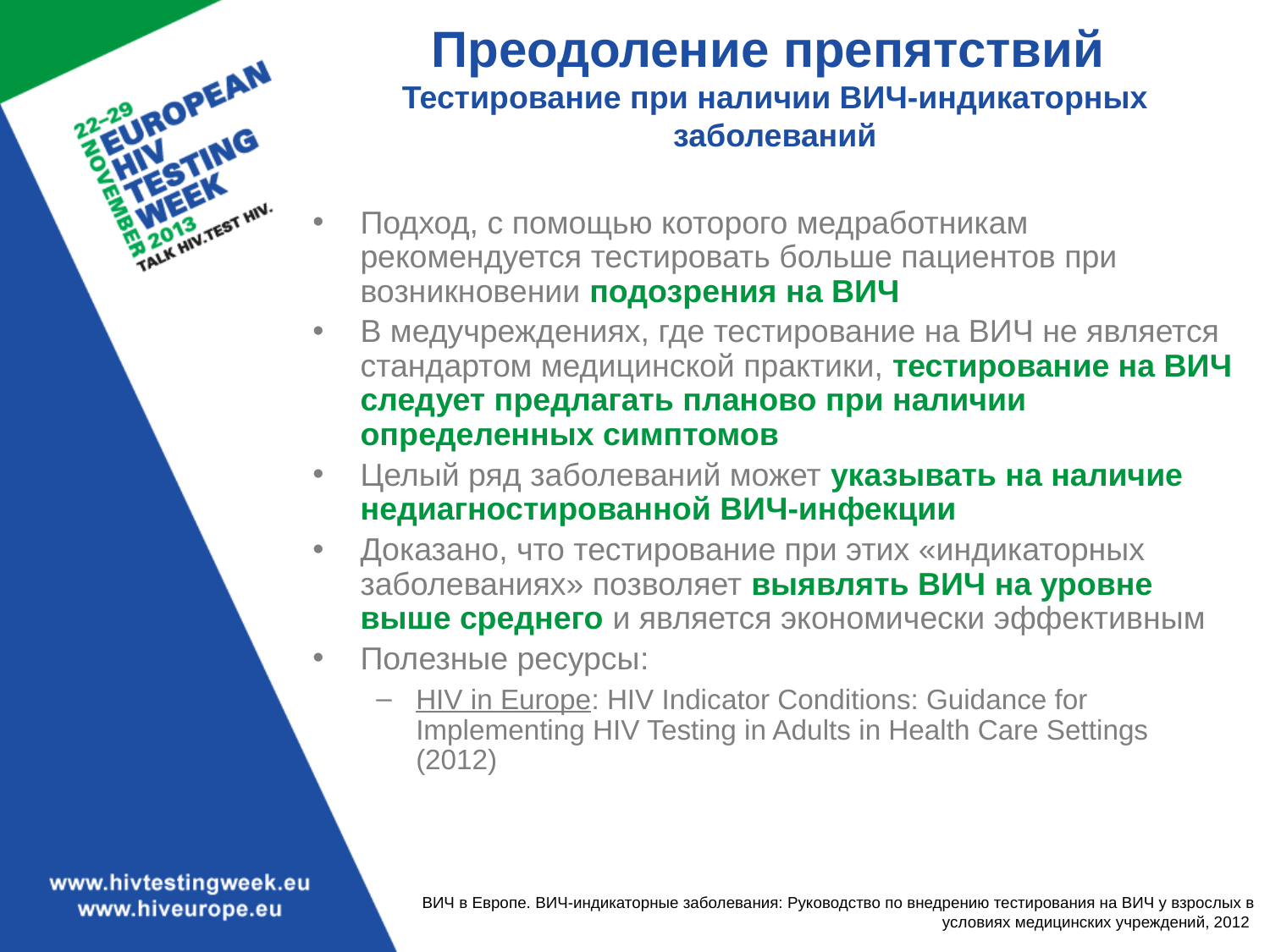

# Преодоление препятствий Тестирование при наличии ВИЧ-индикаторных заболеваний
Подход, с помощью которого медработникам рекомендуется тестировать больше пациентов при возникновении подозрения на ВИЧ
В медучреждениях, где тестирование на ВИЧ не является стандартом медицинской практики, тестирование на ВИЧ следует предлагать планово при наличии определенных симптомов
Целый ряд заболеваний может указывать на наличие недиагностированной ВИЧ-инфекции
Доказано, что тестирование при этих «индикаторных заболеваниях» позволяет выявлять ВИЧ на уровне выше среднего и является экономически эффективным
Полезные ресурсы:
HIV in Europe: HIV Indicator Conditions: Guidance for Implementing HIV Testing in Adults in Health Care Settings (2012)
ВИЧ в Европе. ВИЧ-индикаторные заболевания: Руководство по внедрению тестирования на ВИЧ у взрослых в условиях медицинских учреждений, 2012